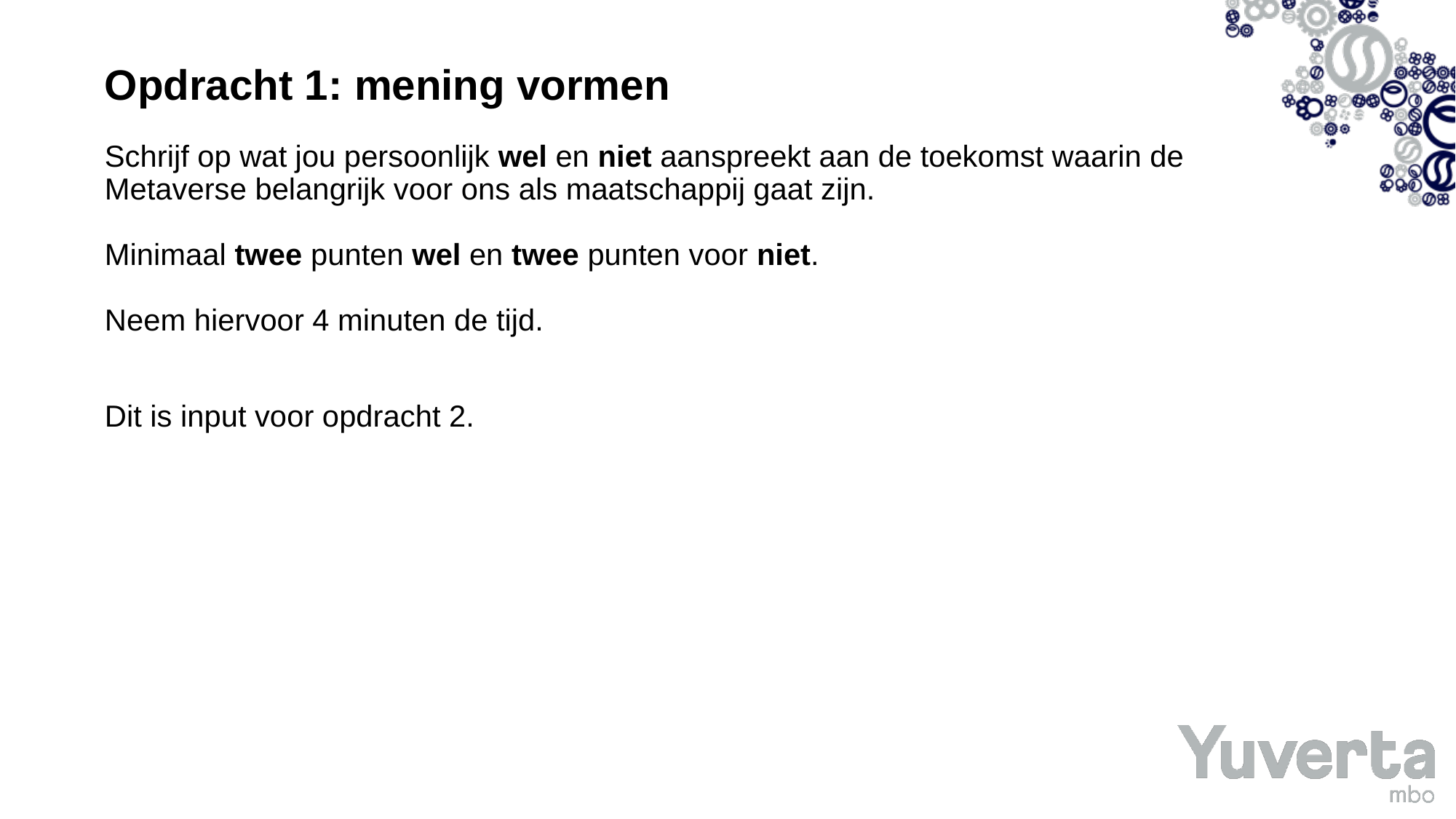

# Opdracht 1: mening vormen
Schrijf op wat jou persoonlijk wel en niet aanspreekt aan de toekomst waarin de Metaverse belangrijk voor ons als maatschappij gaat zijn.
Minimaal twee punten wel en twee punten voor niet.
Neem hiervoor 4 minuten de tijd.

Dit is input voor opdracht 2.